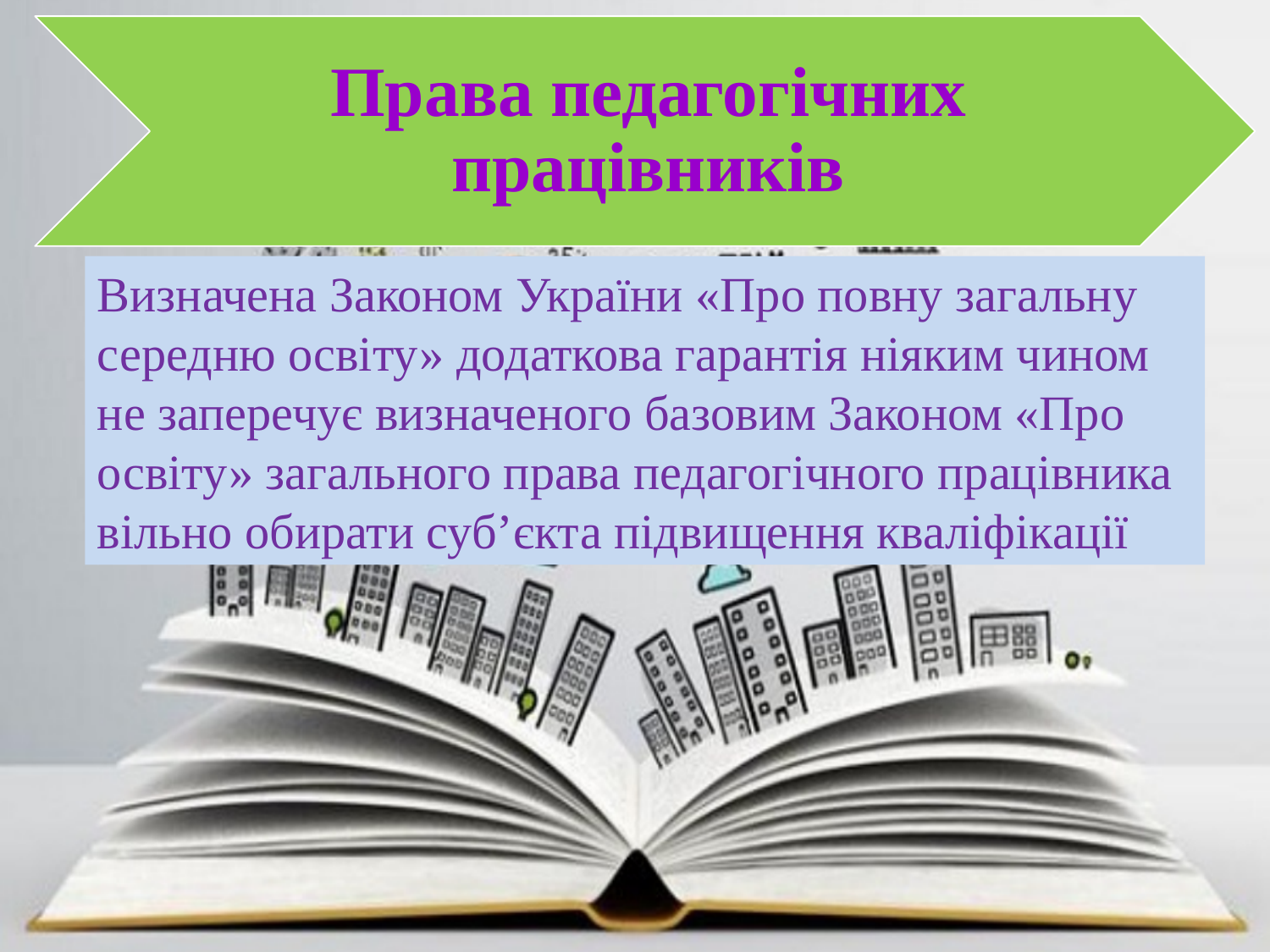

Права педагогічних працівників
Визначена Законом України «Про повну загальну середню освіту» додаткова гарантія ніяким чином не заперечує визначеного базовим Законом «Про освіту» загального права педагогічного працівника вільно обирати суб’єкта підвищення кваліфікації